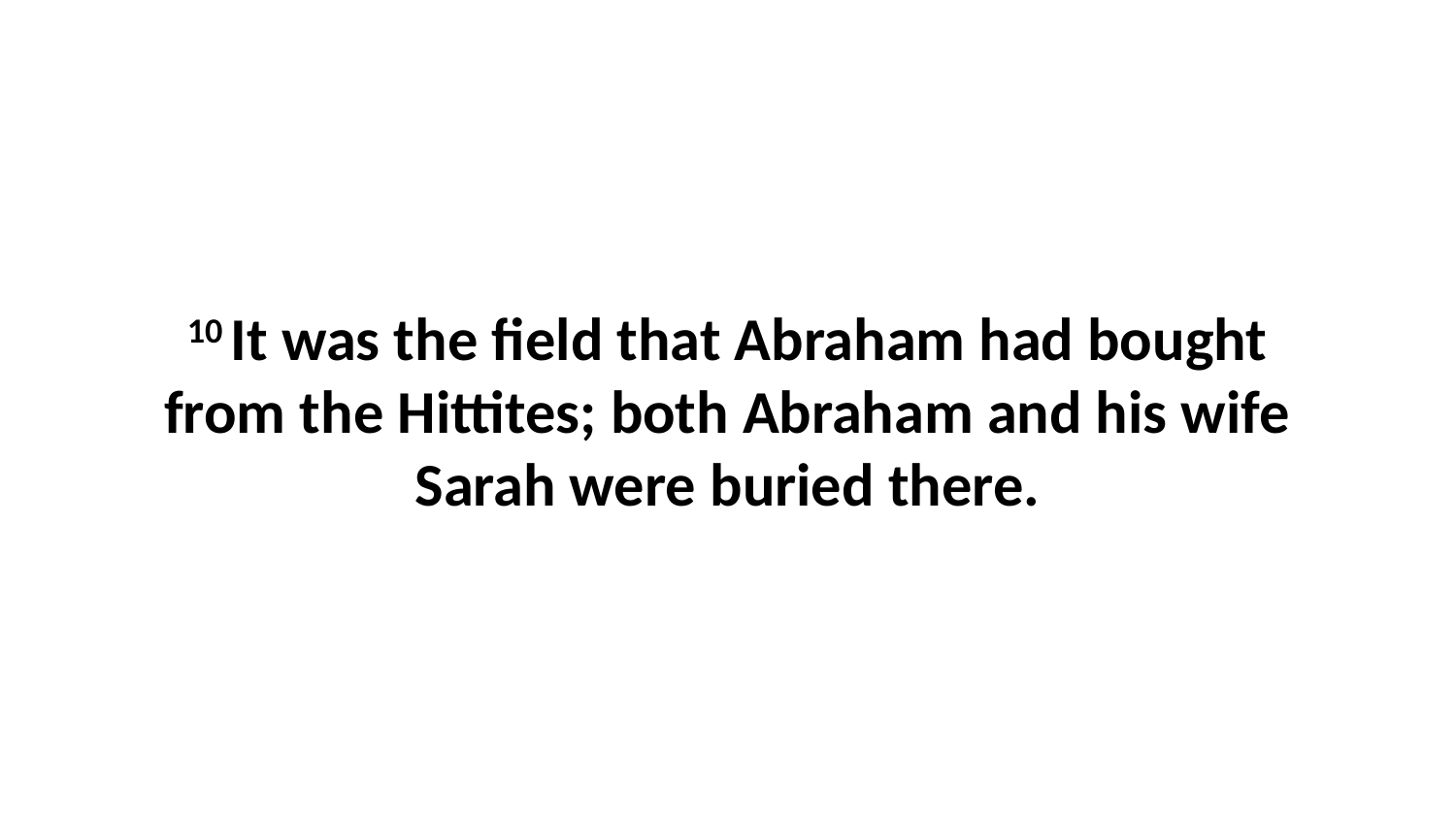

10 It was the field that Abraham had bought from the Hittites; both Abraham and his wife Sarah were buried there.